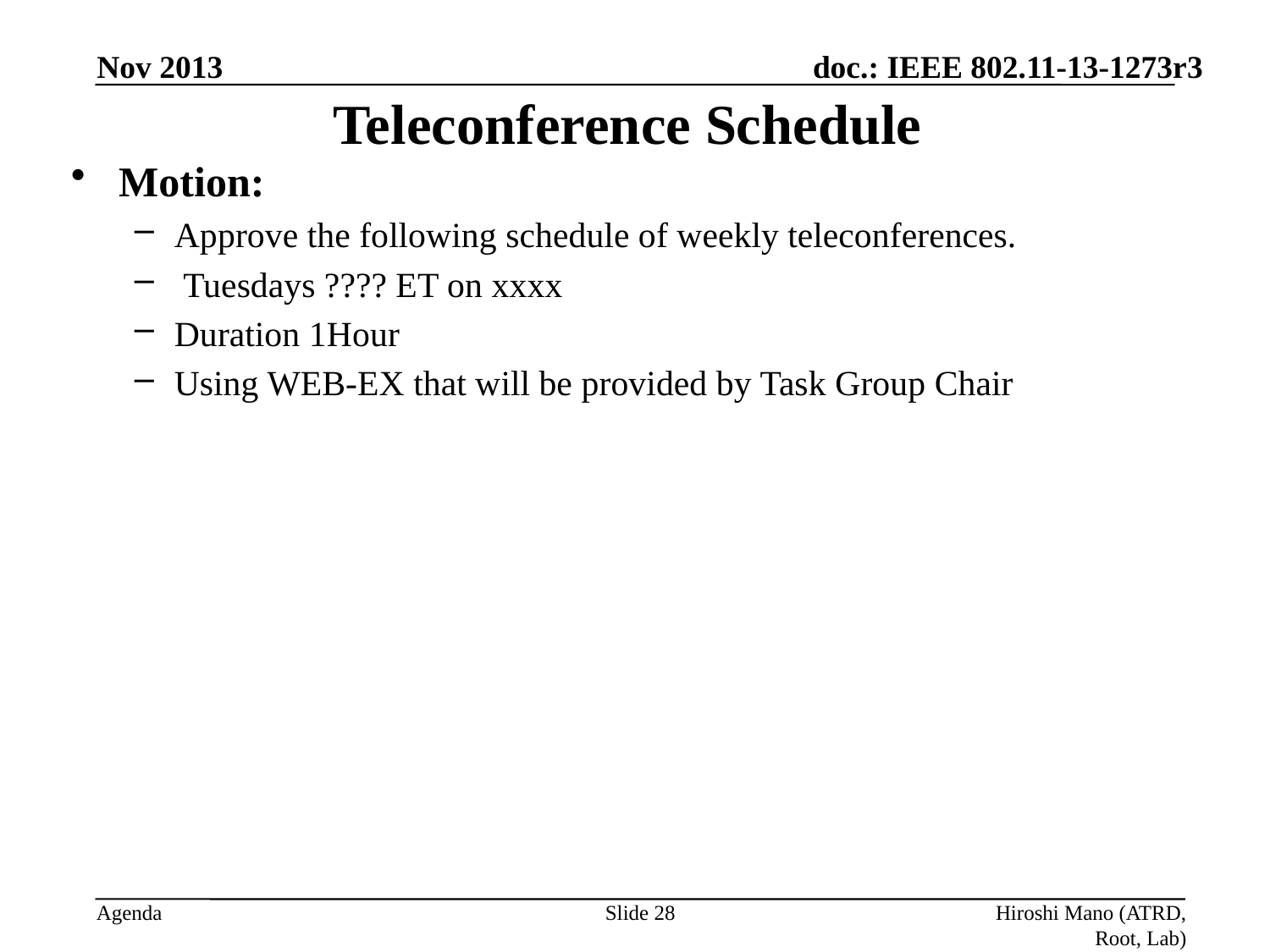

Nov 2013
# Teleconference Schedule
Motion:
Approve the following schedule of weekly teleconferences.
 Tuesdays ???? ET on xxxx
Duration 1Hour
Using WEB-EX that will be provided by Task Group Chair
Approved  by unanimous consent

Slide 28
Hiroshi Mano (ATRD, Root, Lab)